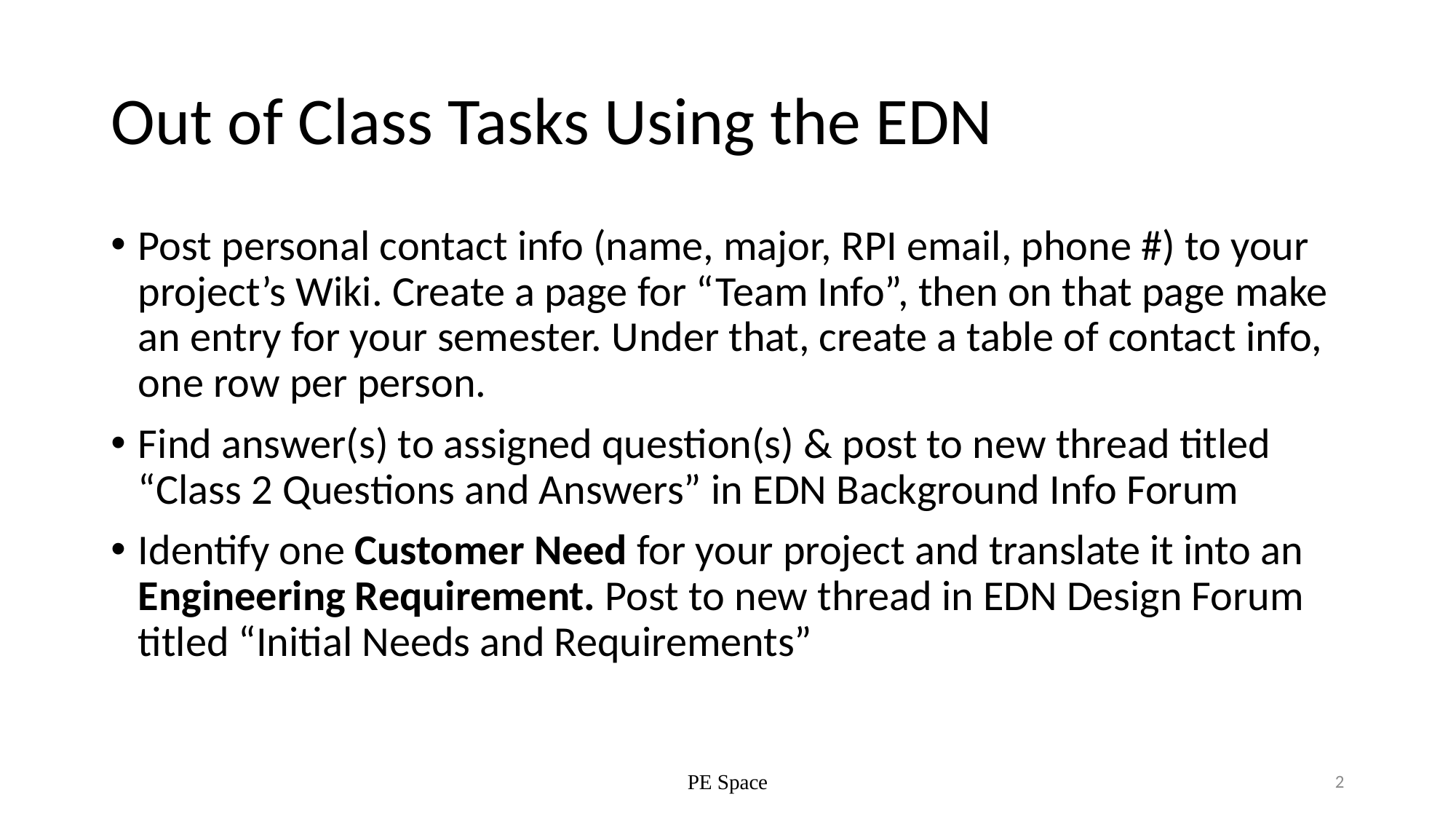

# Out of Class Tasks Using the EDN
Post personal contact info (name, major, RPI email, phone #) to your project’s Wiki. Create a page for “Team Info”, then on that page make an entry for your semester. Under that, create a table of contact info, one row per person.
Find answer(s) to assigned question(s) & post to new thread titled “Class 2 Questions and Answers” in EDN Background Info Forum
Identify one Customer Need for your project and translate it into an Engineering Requirement. Post to new thread in EDN Design Forum titled “Initial Needs and Requirements”
PE Space
2